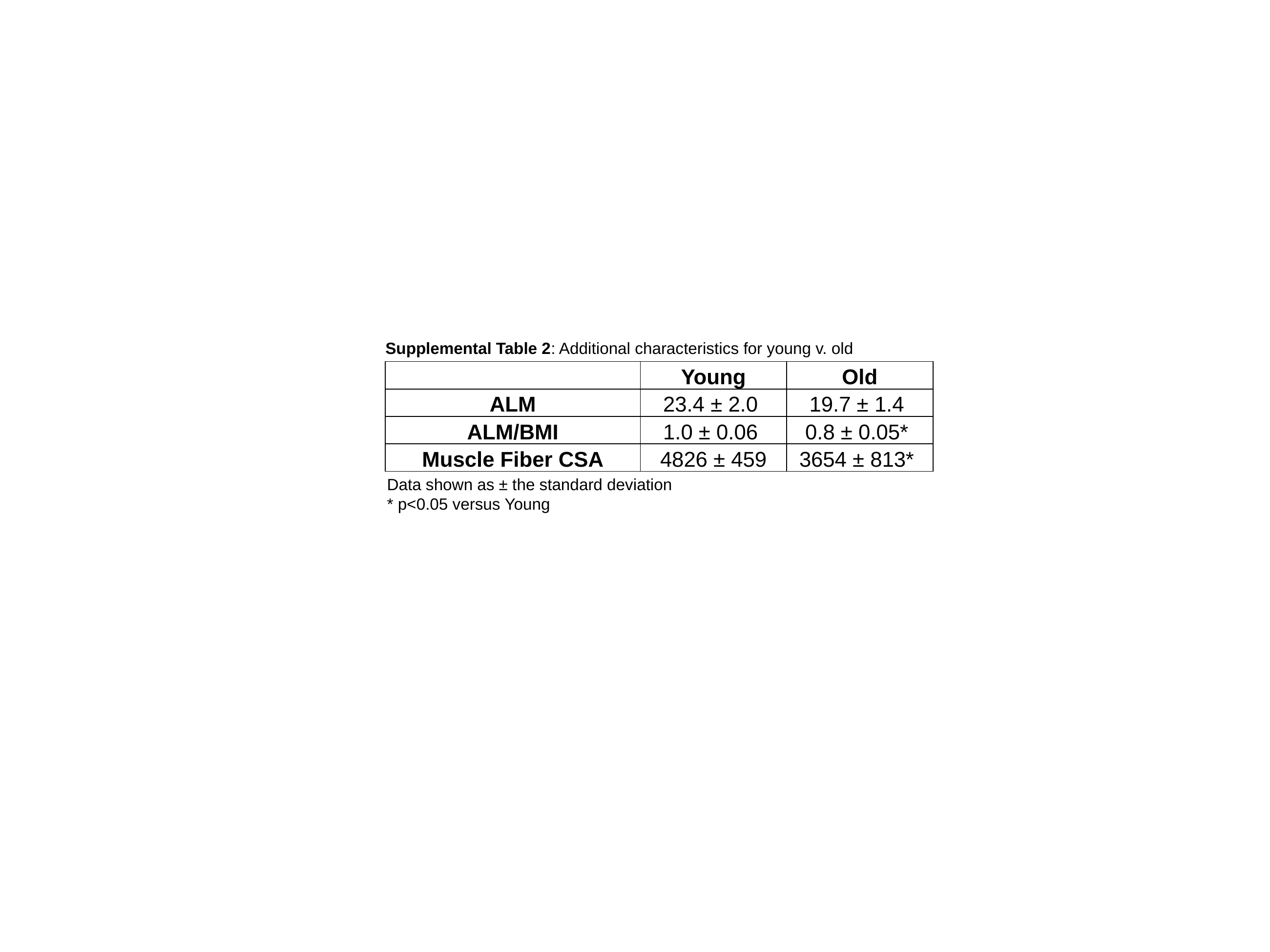

Supplemental Table 2: Additional characteristics for young v. old
|  | Young | Old |
| --- | --- | --- |
| ALM | 23.4 ± 2.0 | 19.7 ± 1.4 |
| ALM/BMI | 1.0 ± 0.06 | 0.8 ± 0.05\* |
| Muscle Fiber CSA | 4826 ± 459 | 3654 ± 813\* |
Data shown as ± the standard deviation
* p<0.05 versus Young